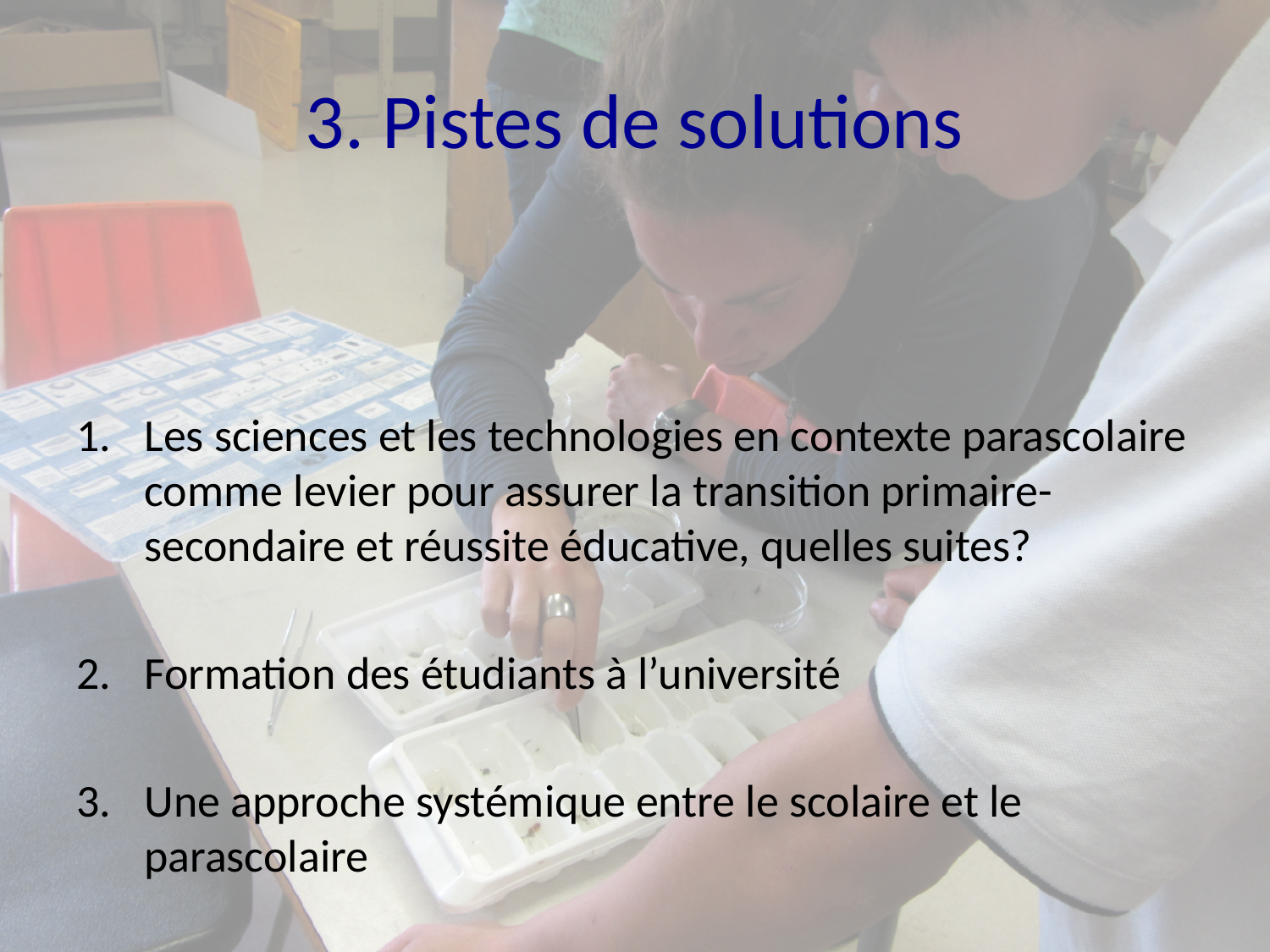

# 3. Pistes de solutions
Les sciences et les technologies en contexte parascolaire comme levier pour assurer la transition primaire-secondaire et réussite éducative, quelles suites?

Formation des étudiants à l’université

Une approche systémique entre le scolaire et le parascolaire